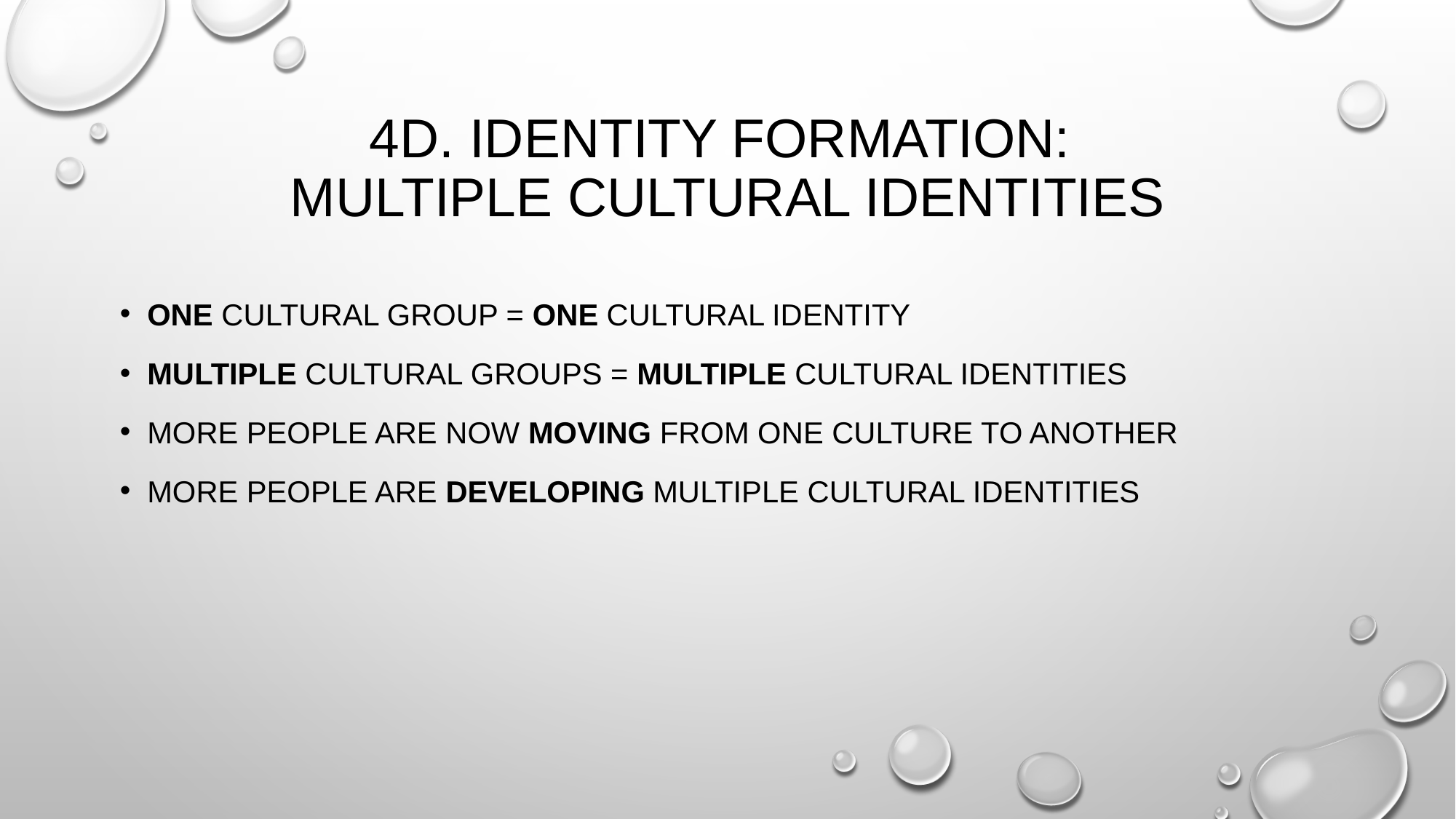

# 4D. Identity formation: Multiple cultural identities
One cultural group = one cultural identity
Multiple cultural groups = multiple cultural identities
More people are now moving from one culture to another
More people are developing multiple cultural identities